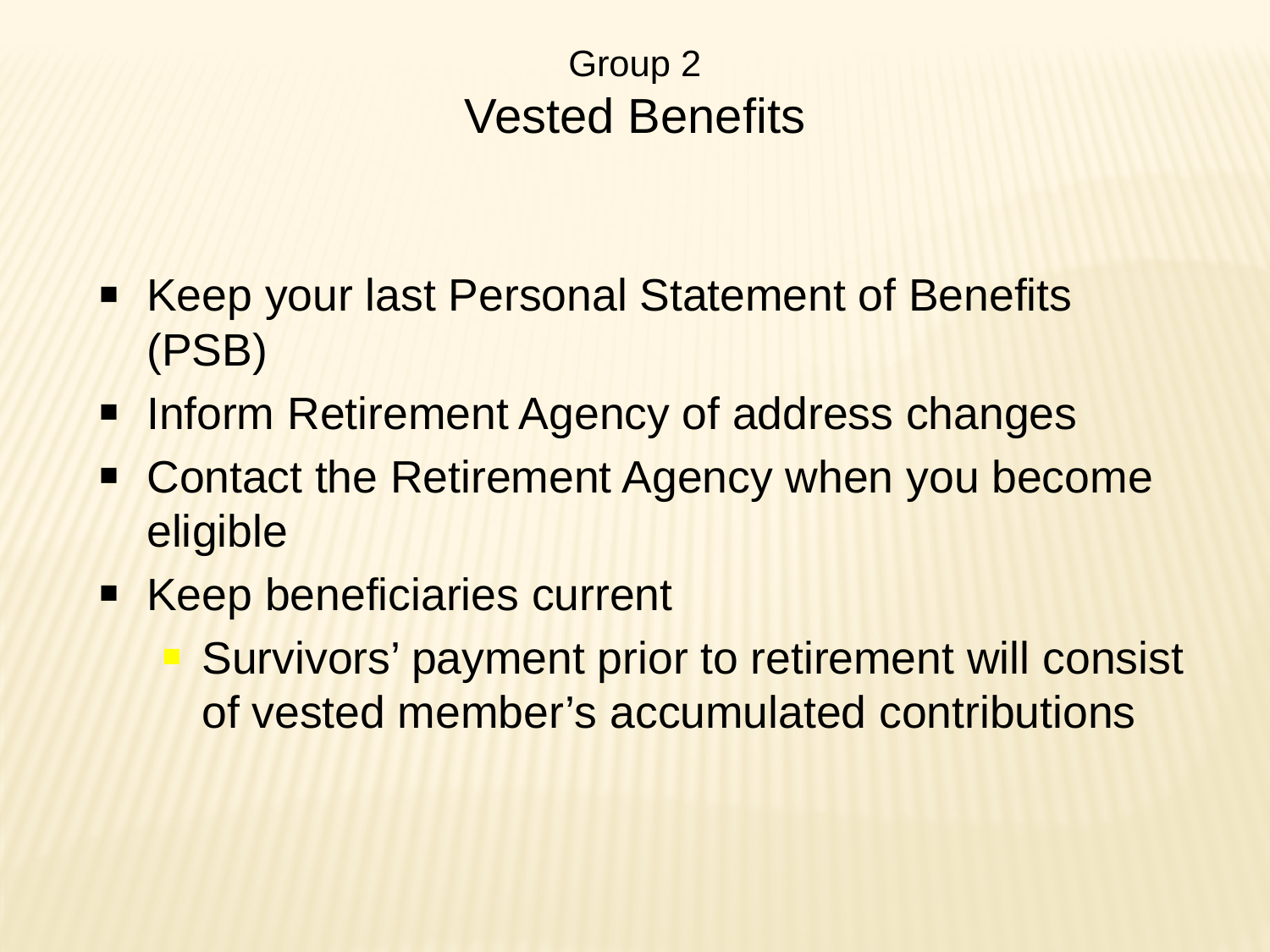

# Group 2 Vested Benefits
Keep your last Personal Statement of Benefits (PSB)
Inform Retirement Agency of address changes
Contact the Retirement Agency when you become eligible
Keep beneficiaries current
Survivors’ payment prior to retirement will consist of vested member’s accumulated contributions
10